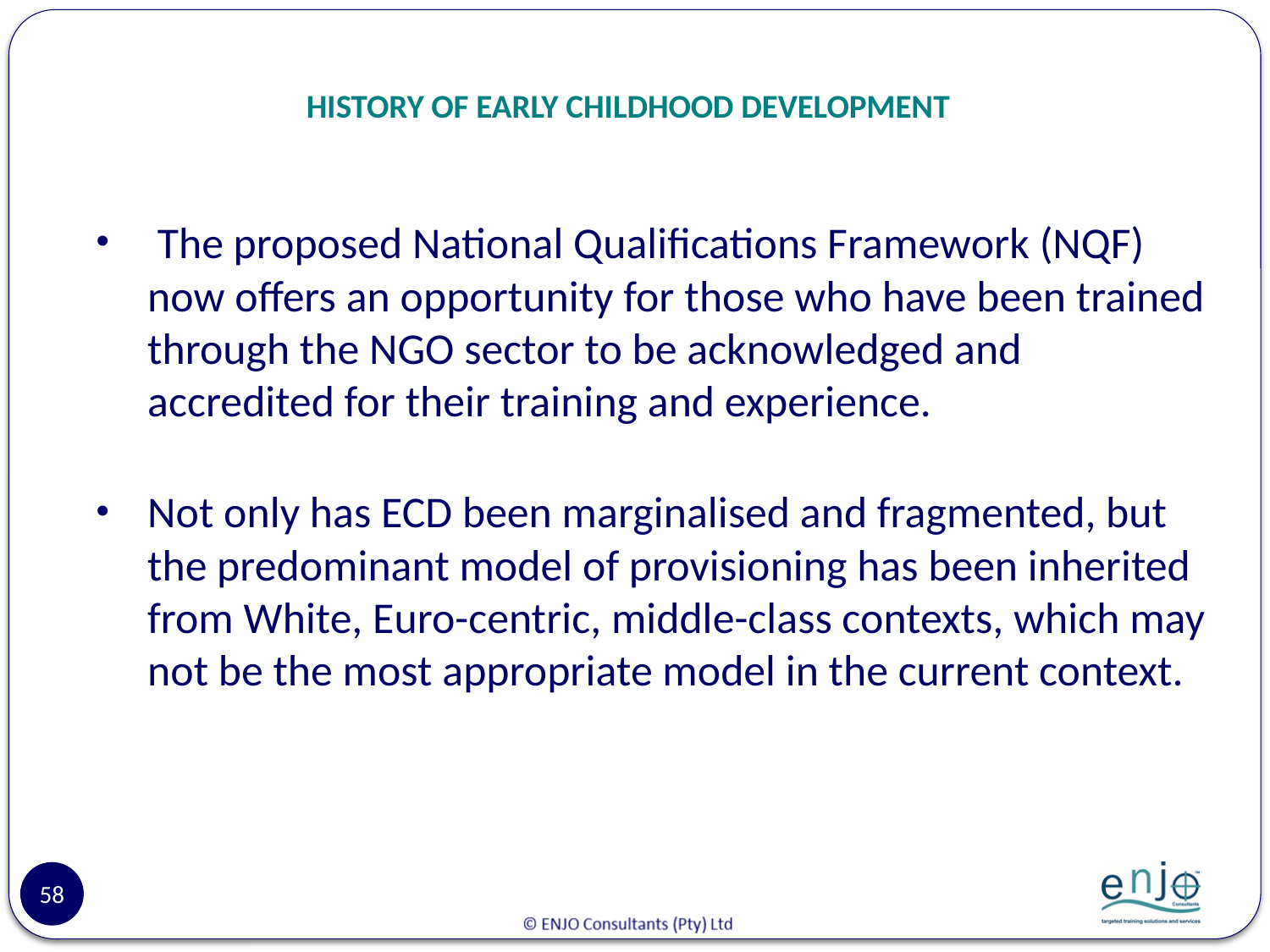

# HISTORY OF EARLY CHILDHOOD DEVELOPMENT
 The proposed National Qualifications Framework (NQF) now offers an opportunity for those who have been trained through the NGO sector to be acknowledged and accredited for their training and experience.

Not only has ECD been marginalised and fragmented, but the predominant model of provisioning has been inherited from White, Euro-centric, middle-class contexts, which may not be the most appropriate model in the current context.

58